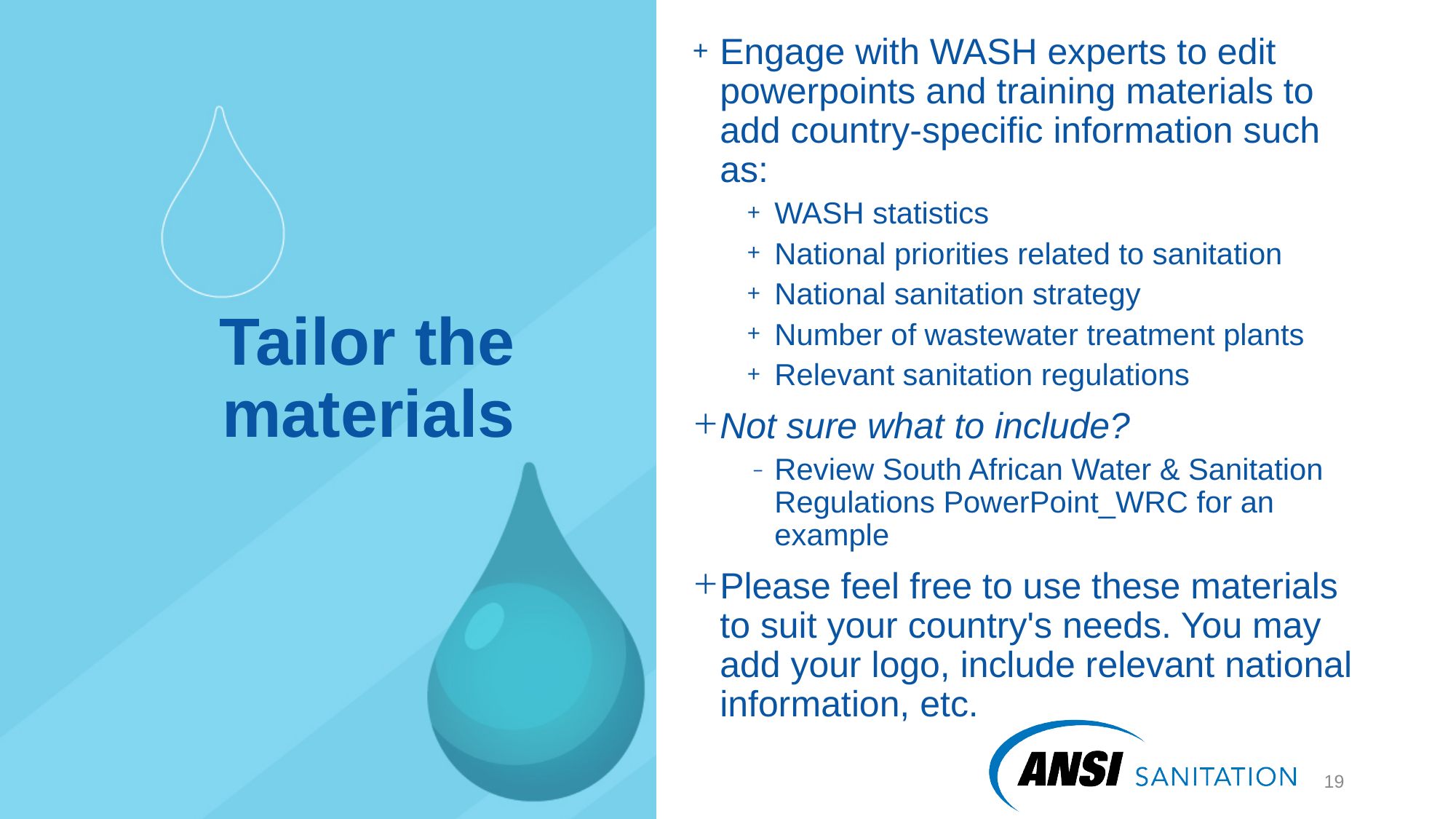

Engage with WASH experts to edit powerpoints and training materials to add country-specific information such as:
WASH statistics
National priorities related to sanitation
National sanitation strategy
Number of wastewater treatment plants
Relevant sanitation regulations
Not sure what to include?
Review South African Water & Sanitation Regulations PowerPoint_WRC for an example
Please feel free to use these materials to suit your country's needs. You may add your logo, include relevant national information, etc.

# Tailor the materials
19